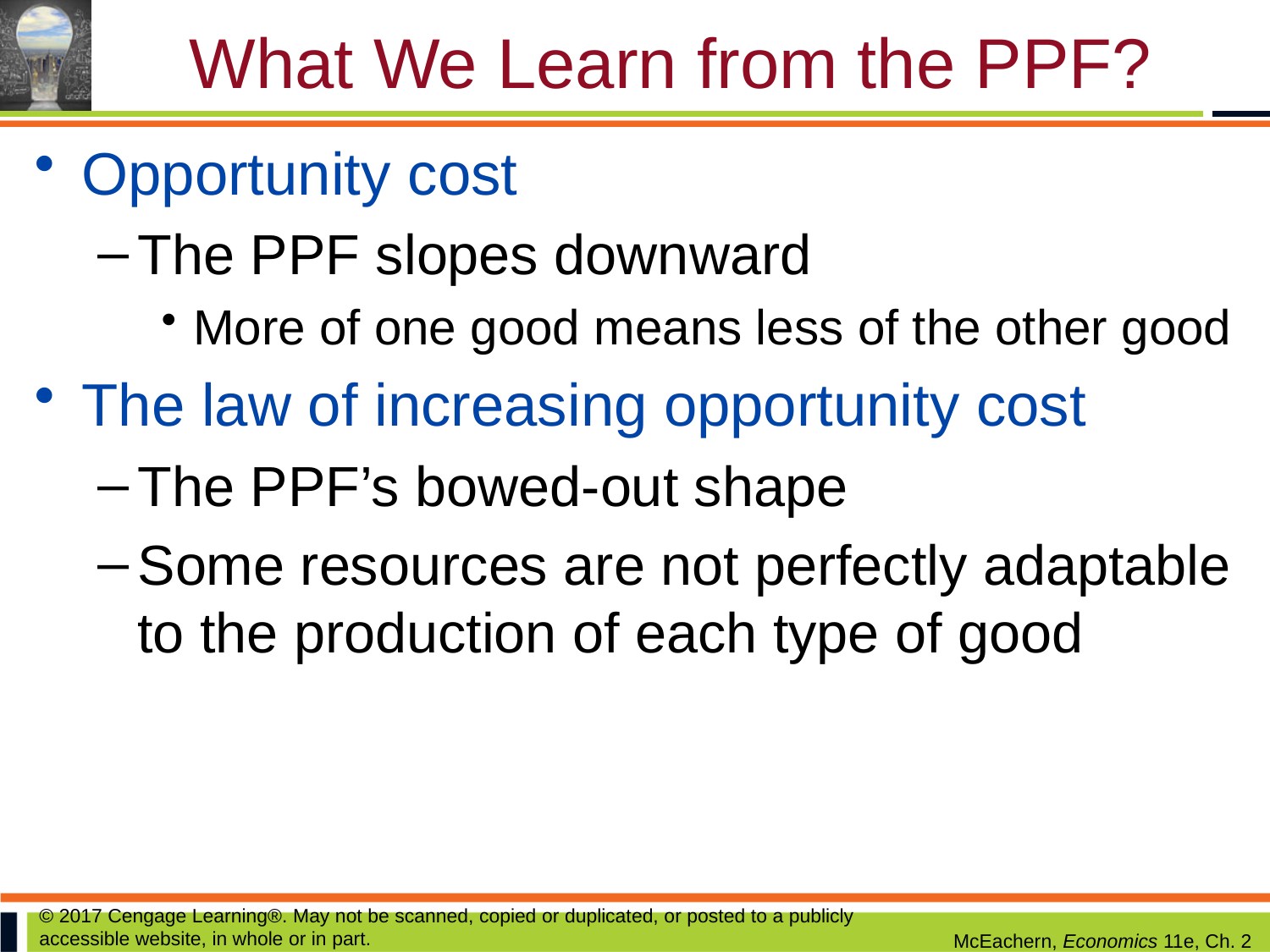

# What We Learn from the PPF?
Opportunity cost
The PPF slopes downward
More of one good means less of the other good
The law of increasing opportunity cost
The PPF’s bowed-out shape
Some resources are not perfectly adaptable to the production of each type of good
© 2017 Cengage Learning®. May not be scanned, copied or duplicated, or posted to a publicly accessible website, in whole or in part.